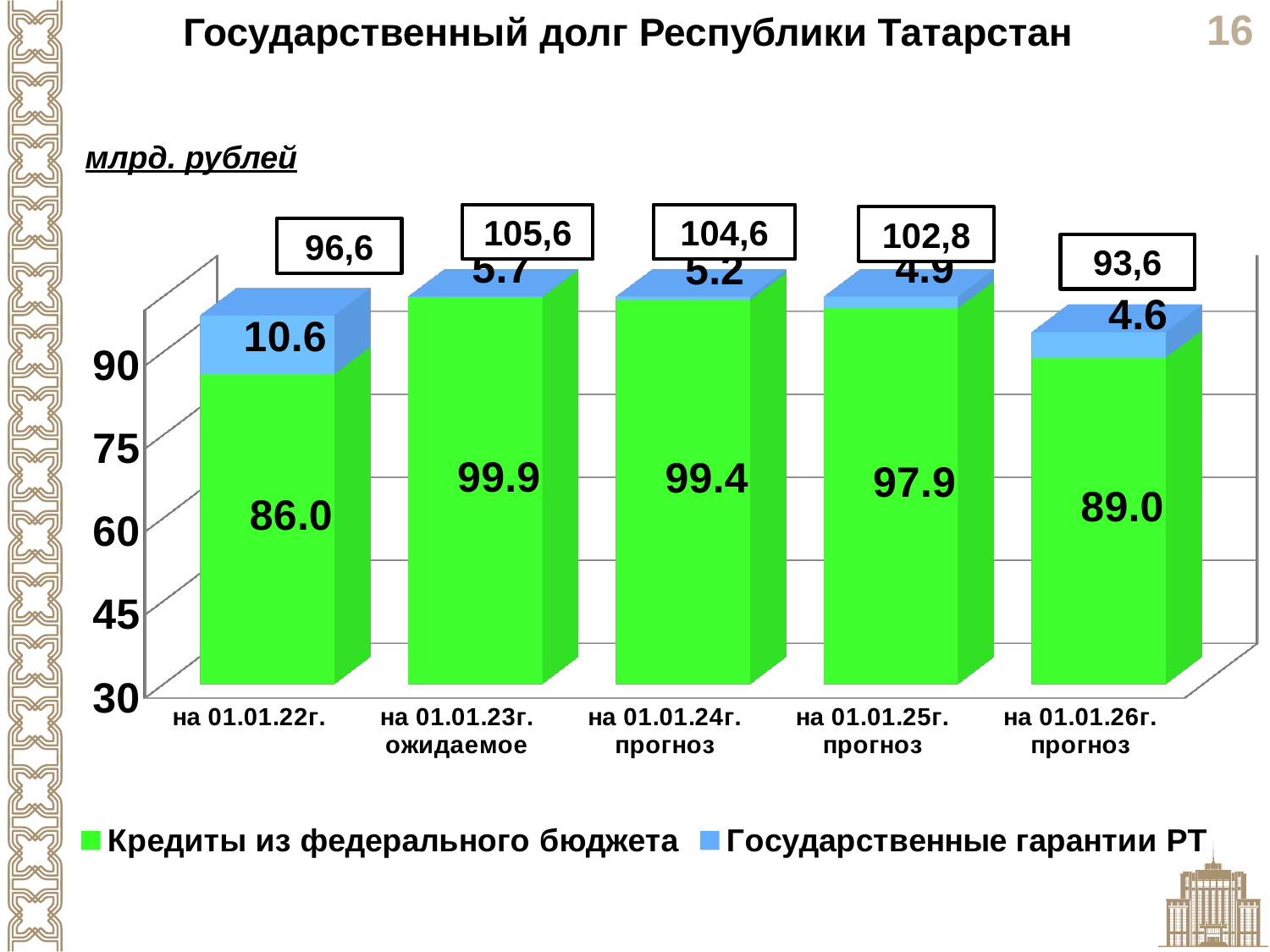

Государственный долг Республики Татарстан

[unsupported chart]

млрд. рублей
105,6
104,6
102,8
96,6
93,6